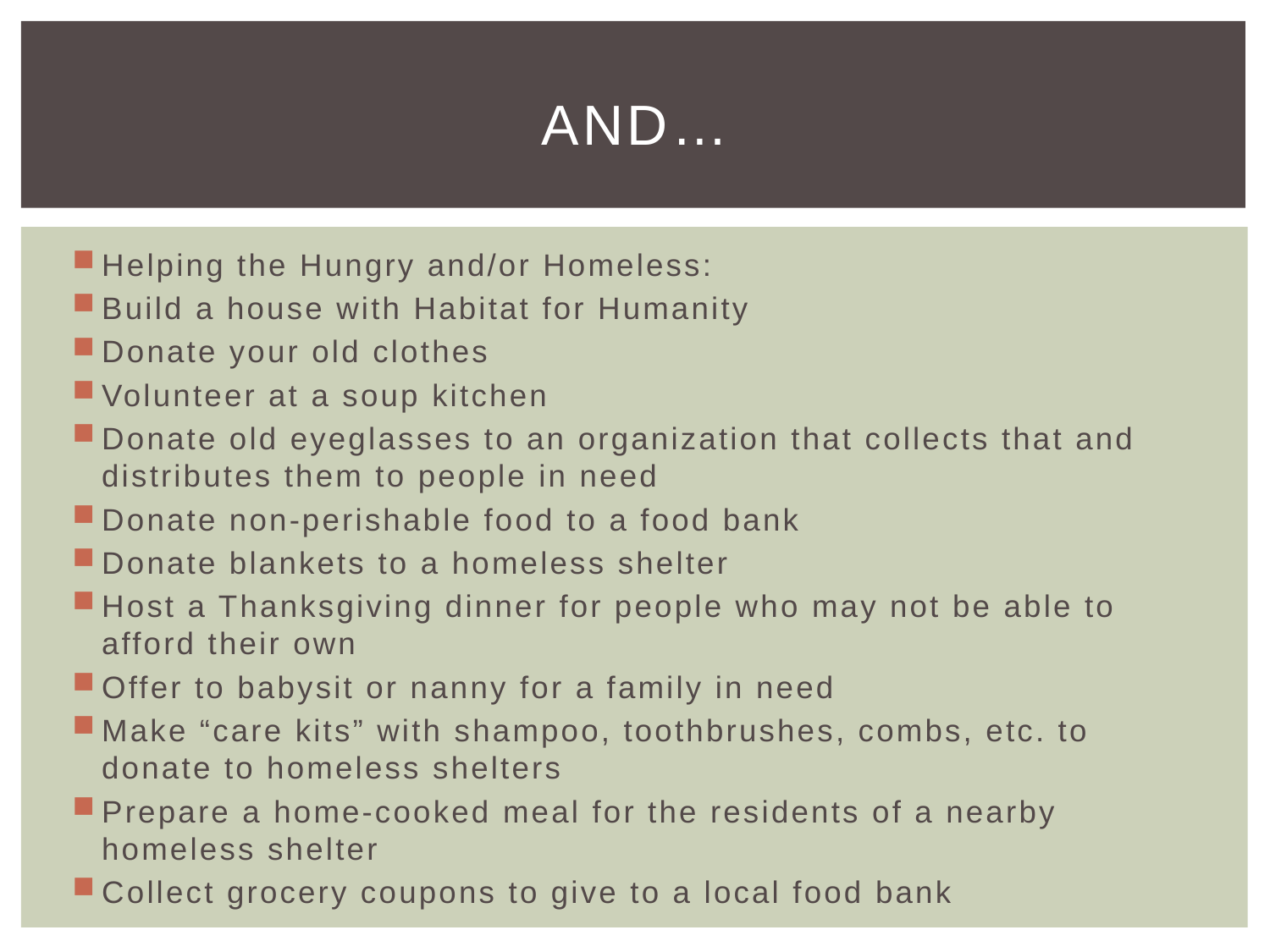

# AND…
Helping the Hungry and/or Homeless:
Build a house with Habitat for Humanity
Donate your old clothes
Volunteer at a soup kitchen
Donate old eyeglasses to an organization that collects that and distributes them to people in need
Donate non-perishable food to a food bank
Donate blankets to a homeless shelter
Host a Thanksgiving dinner for people who may not be able to afford their own
Offer to babysit or nanny for a family in need
Make “care kits” with shampoo, toothbrushes, combs, etc. to donate to homeless shelters
Prepare a home-cooked meal for the residents of a nearby homeless shelter
Collect grocery coupons to give to a local food bank